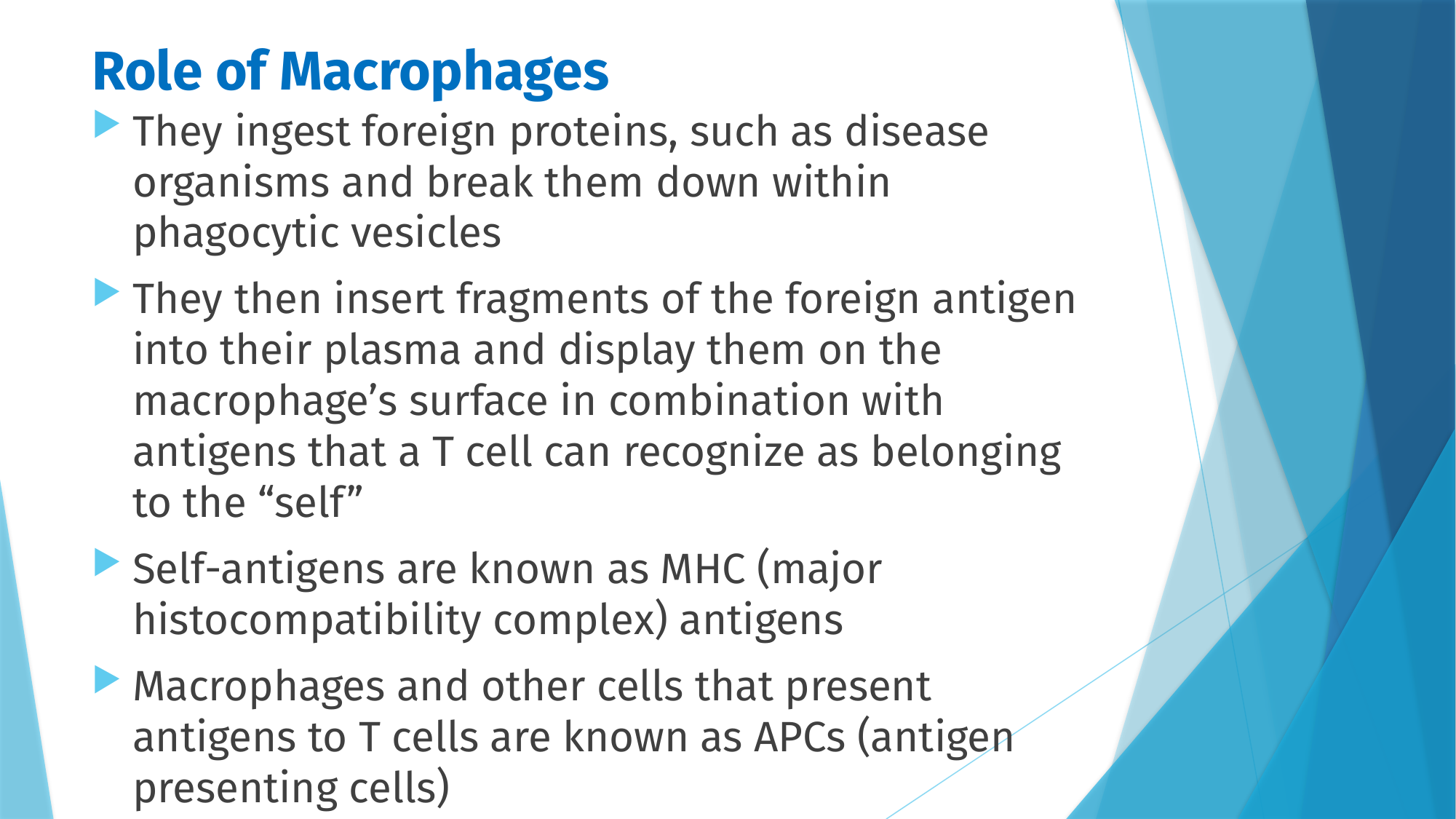

# Role of Macrophages
They ingest foreign proteins, such as disease organisms and break them down within phagocytic vesicles
They then insert fragments of the foreign antigen into their plasma and display them on the macrophage’s surface in combination with antigens that a T cell can recognize as belonging to the “self”
Self-antigens are known as MHC (major histocompatibility complex) antigens
Macrophages and other cells that present antigens to T cells are known as APCs (antigen presenting cells)